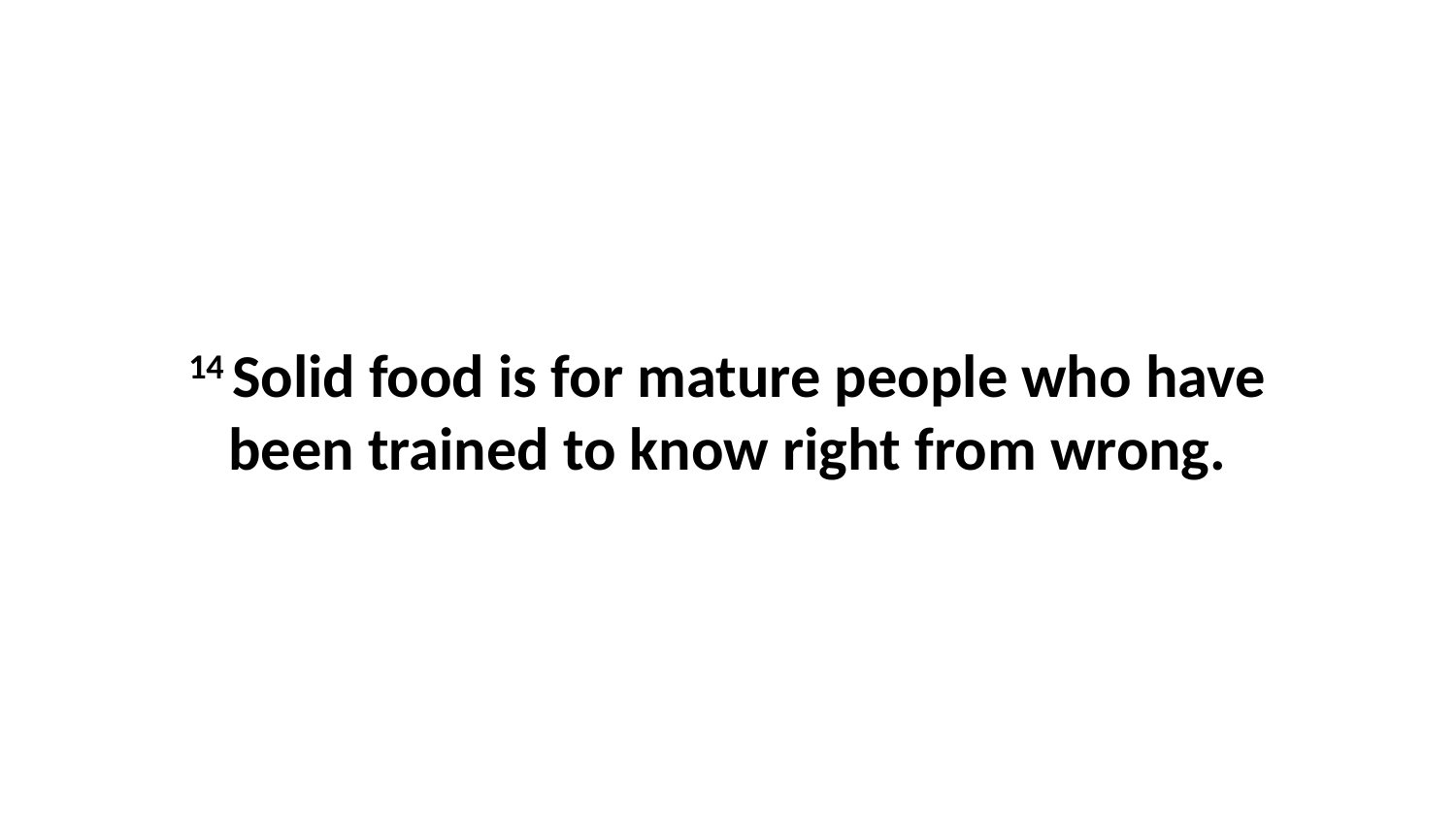

14 Solid food is for mature people who have been trained to know right from wrong.